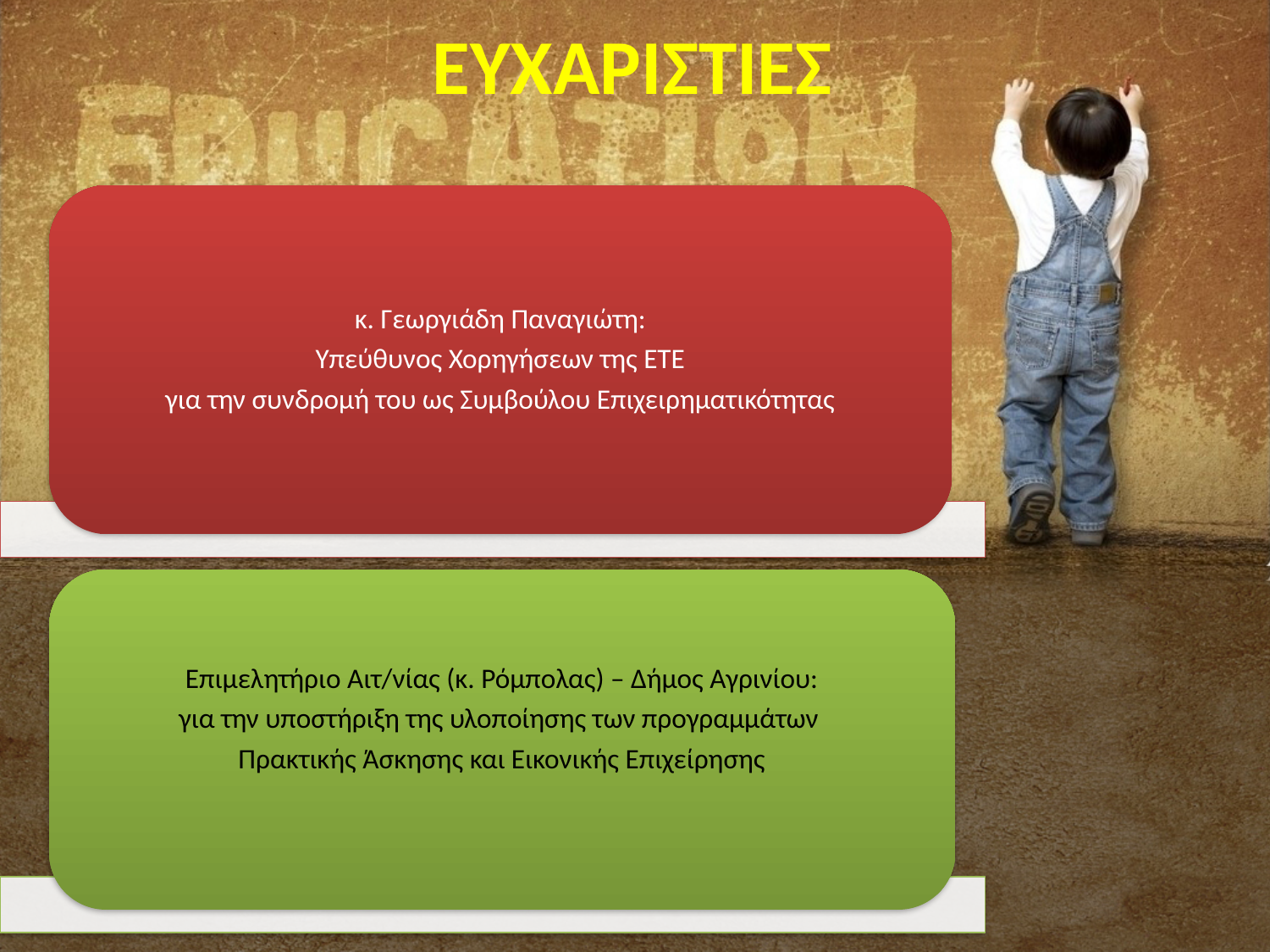

# ΕΥΧΑΡΙΣΤΙΕΣ
κ. Γεωργιάδη Παναγιώτη:
Υπεύθυνος Χορηγήσεων της ΕΤΕ
για την συνδρομή του ως Συμβούλου Επιχειρηματικότητας
Επιμελητήριο Αιτ/νίας (κ. Ρόμπολας) – Δήμος Αγρινίου:
για την υποστήριξη της υλοποίησης των προγραμμάτων
Πρακτικής Άσκησης και Εικονικής Επιχείρησης